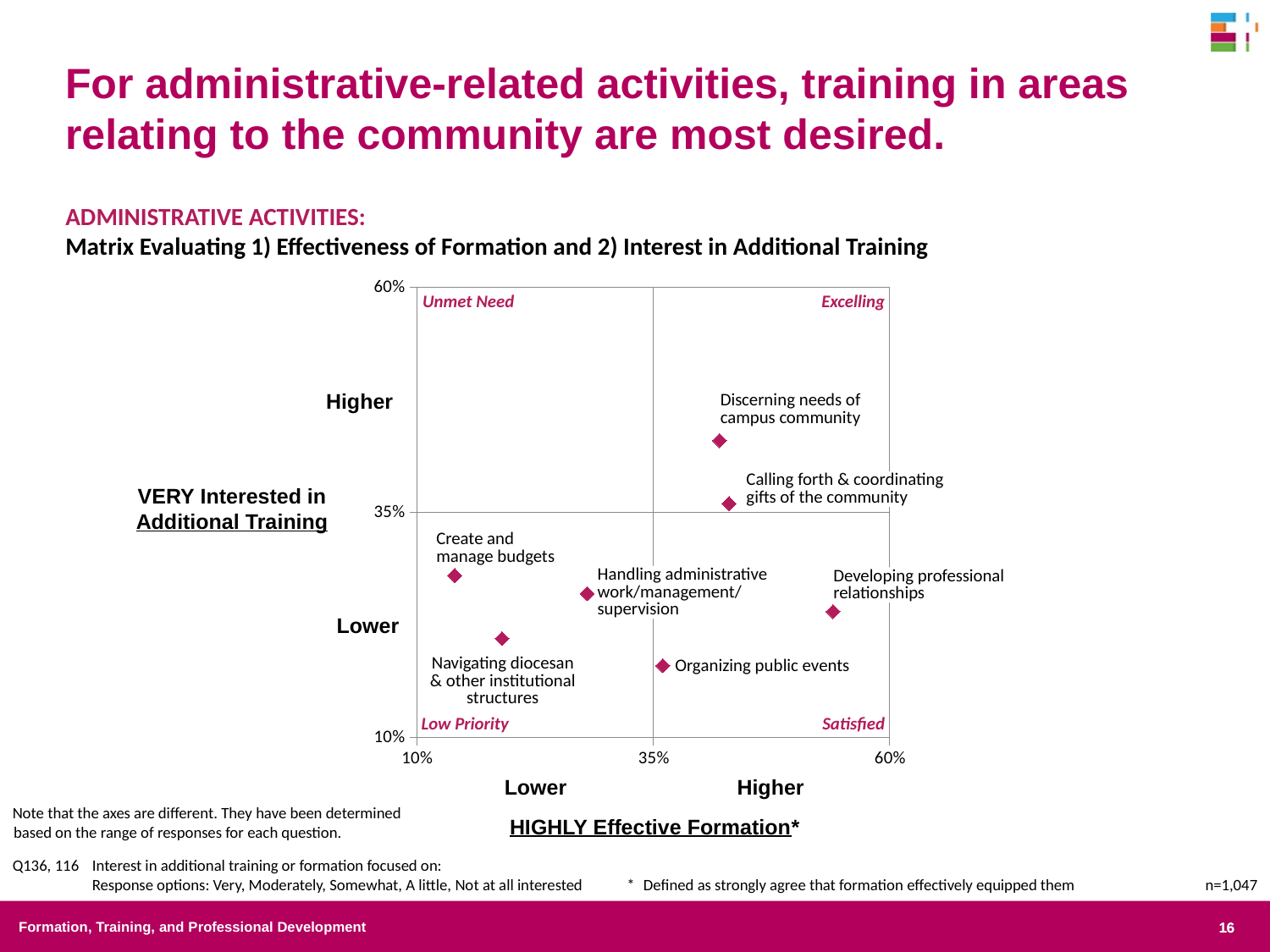

For administrative-related activities, training in areas relating to the community are most desired.
Administrative Activities:
Matrix Evaluating 1) Effectiveness of Formation and 2) Interest in Additional Training

### Chart

| Category | Y-Values |
|---|---|
Unmet Need
Excelling
Higher
Discerning needs of campus community
Calling forth & coordinating gifts of the community
VERY Interested in
Additional Training
Low Priority
Satisfied
Create and manage budgets
Handling administrative work/management/ supervision
Developing professional relationships
Lower
Navigating diocesan & other institutional structures
Organizing public events
Lower
Higher
Note that the axes are different. They have been determined based on the range of responses for each question.
HIGHLY Effective Formation*
Q136, 116	Interest in additional training or formation focused on:
Response options: Very, Moderately, Somewhat, A little, Not at all interested
*	Defined as strongly agree that formation effectively equipped them
n=1,047

Formation, Training, and Professional Development
16
16